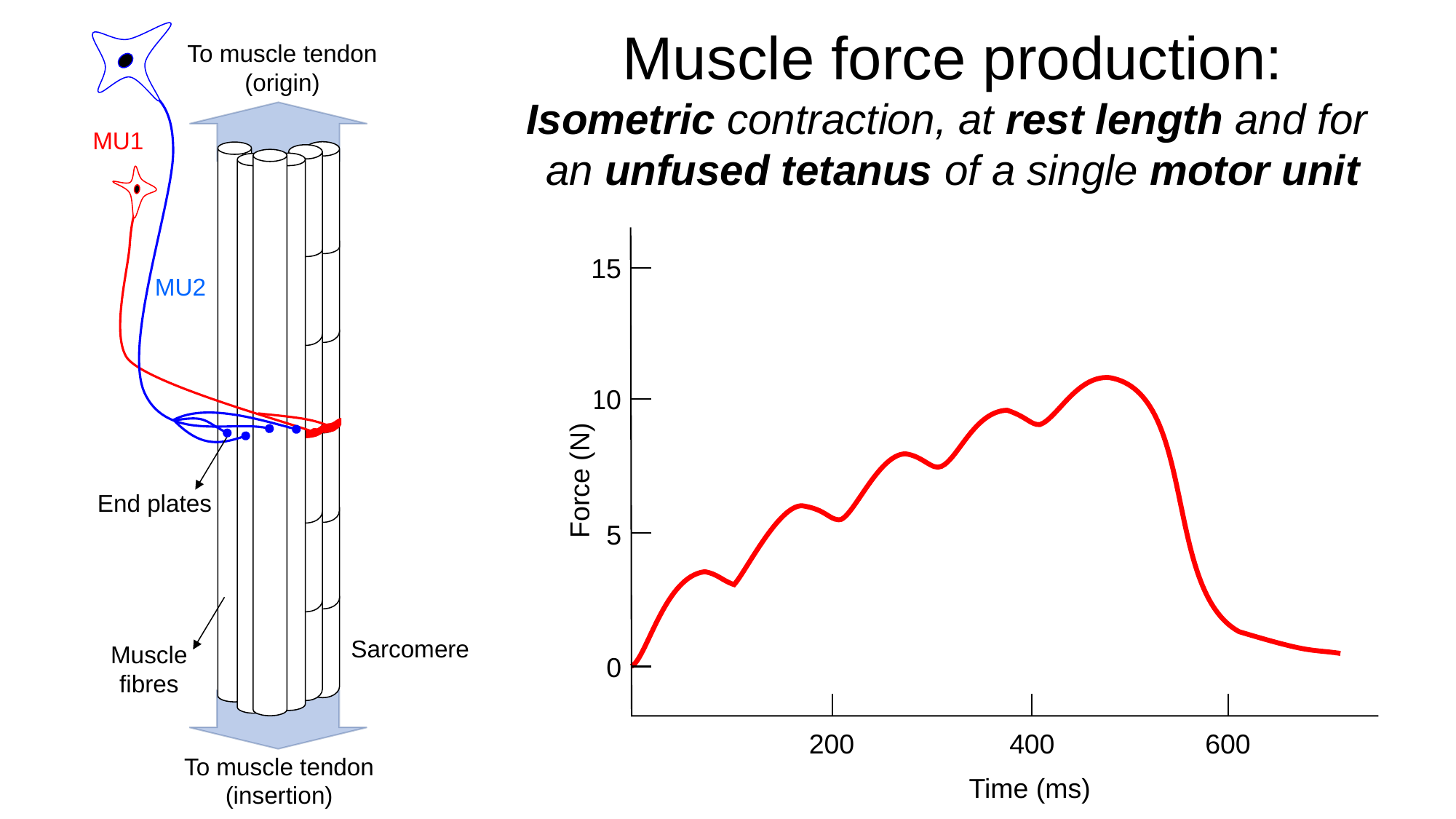

Muscle force production:
Isometric contraction, at rest length and for  an unfused tetanus of a single motor unit
To muscle tendon (origin)

MU1

600
200
400
Time (ms)

15
MU2

10

Force (N)
End plates

5

Sarcomere
Muscle fibres
0

To muscle tendon (insertion)